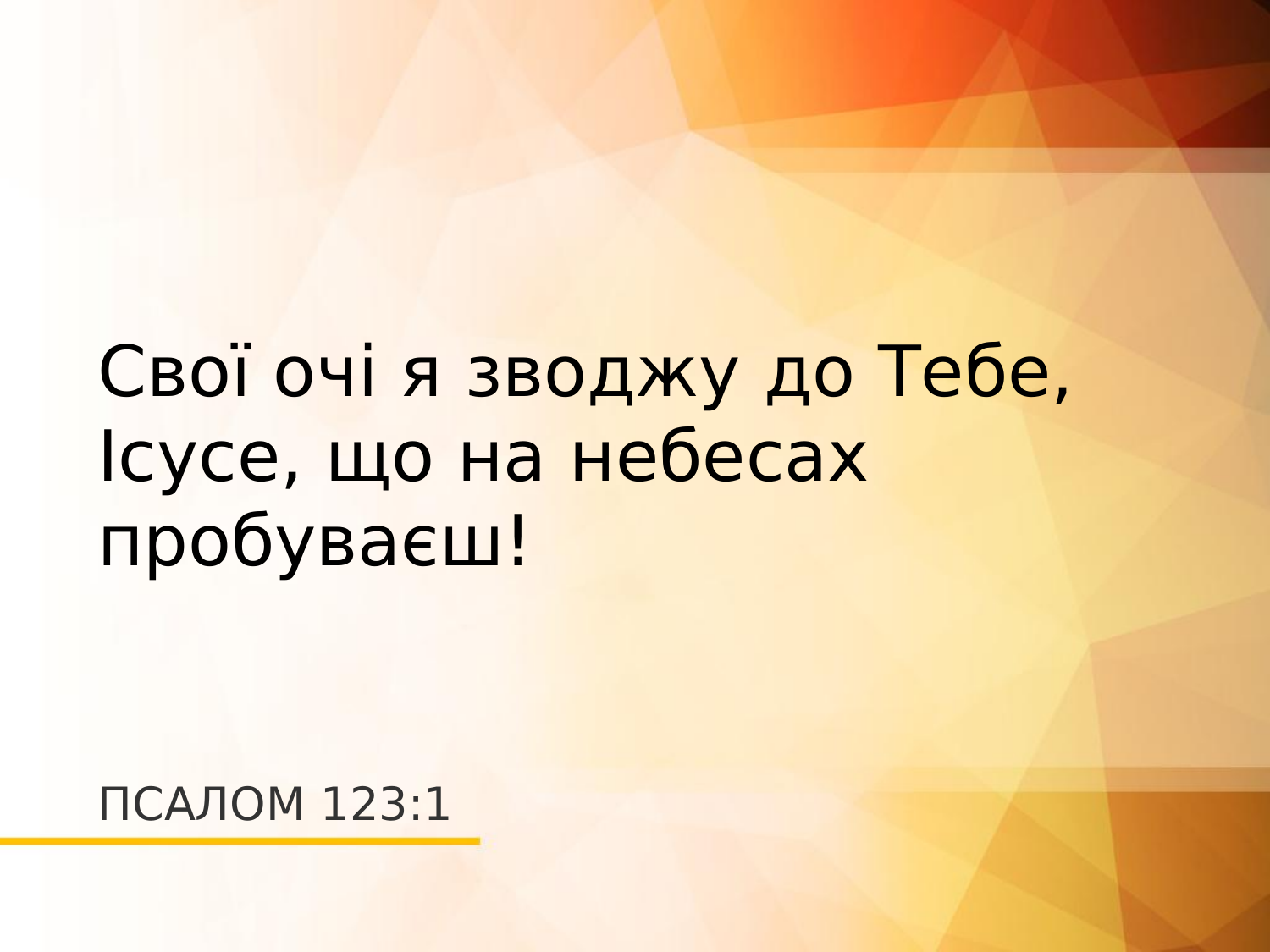

Свої очі я зводжу до Тебе, Ісусе, що на небесах пробуваєш!
# ПСАЛОМ 123:1